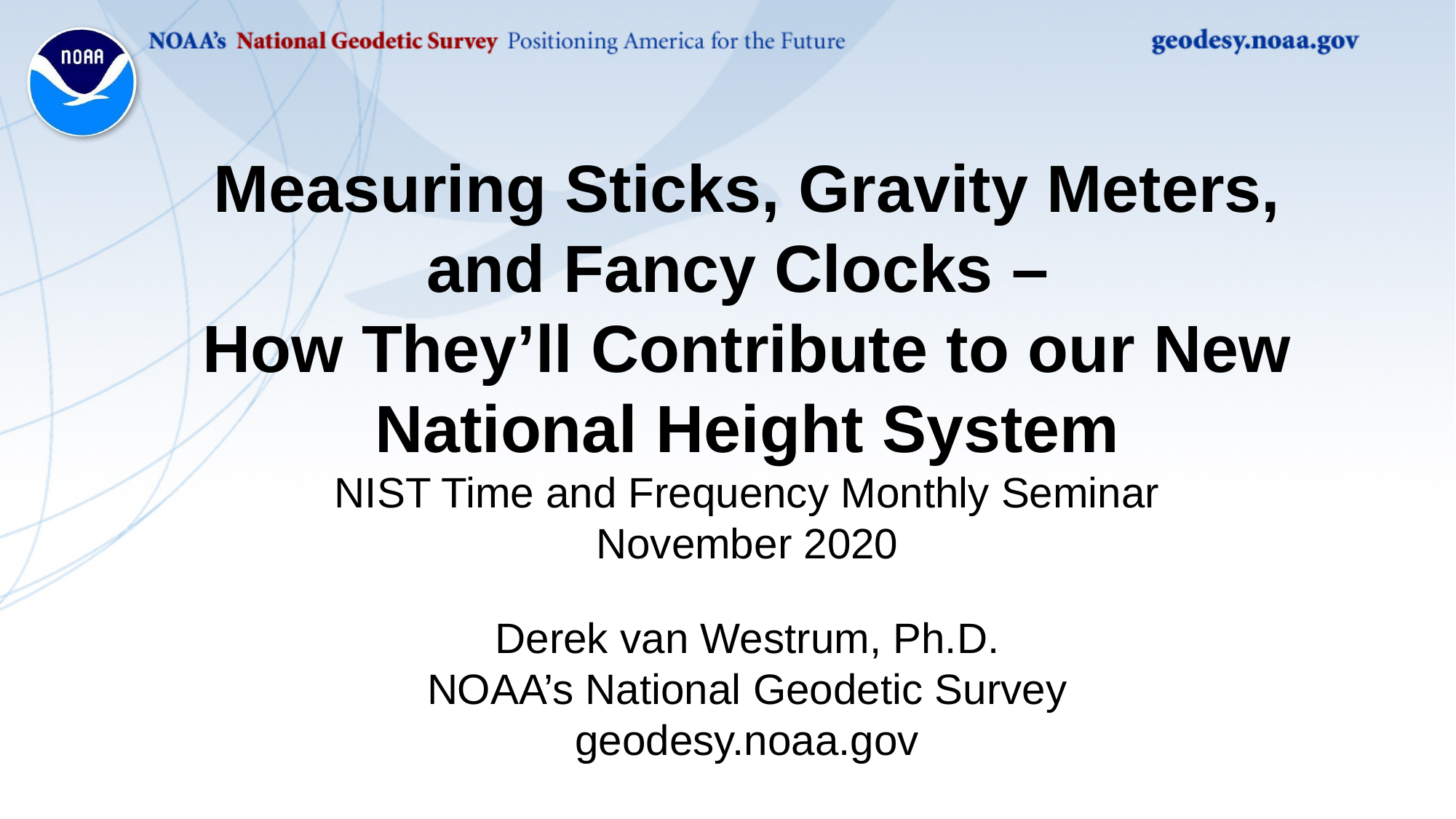

Measuring Sticks, Gravity Meters, and Fancy Clocks –
How They’ll Contribute to our New National Height System
NIST Time and Frequency Monthly Seminar
November 2020

Derek van Westrum, Ph.D.
NOAA’s National Geodetic Survey
geodesy.noaa.gov